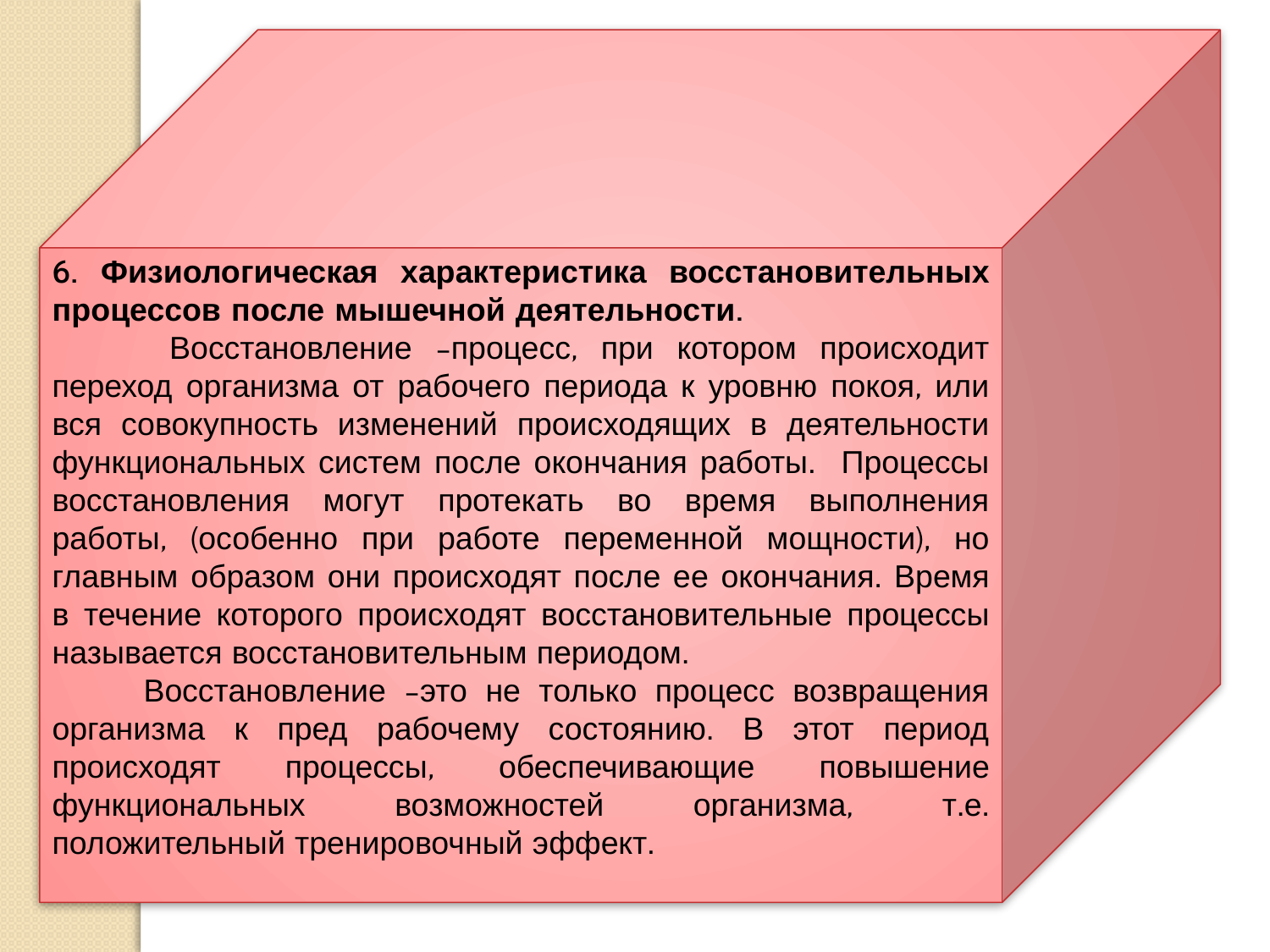

6. Физиологическая характеристика восстановительных процессов после мышечной деятельности.
     Восстановление –процесс, при котором происходит переход организма от рабочего периода к уровню покоя, или вся совокупность изменений происходящих в деятельности функциональных систем после окончания работы.  Процессы восстановления могут протекать во время выполнения работы, (особенно при работе переменной мощности), но главным образом они происходят после ее окончания. Время в течение которого происходят восстановительные процессы называется восстановительным периодом.
     Восстановление –это не только процесс возвращения организма к пред рабочему состоянию. В этот период происходят процессы, обеспечивающие повышение функциональных возможностей организма, т.е. положительный тренировочный эффект.